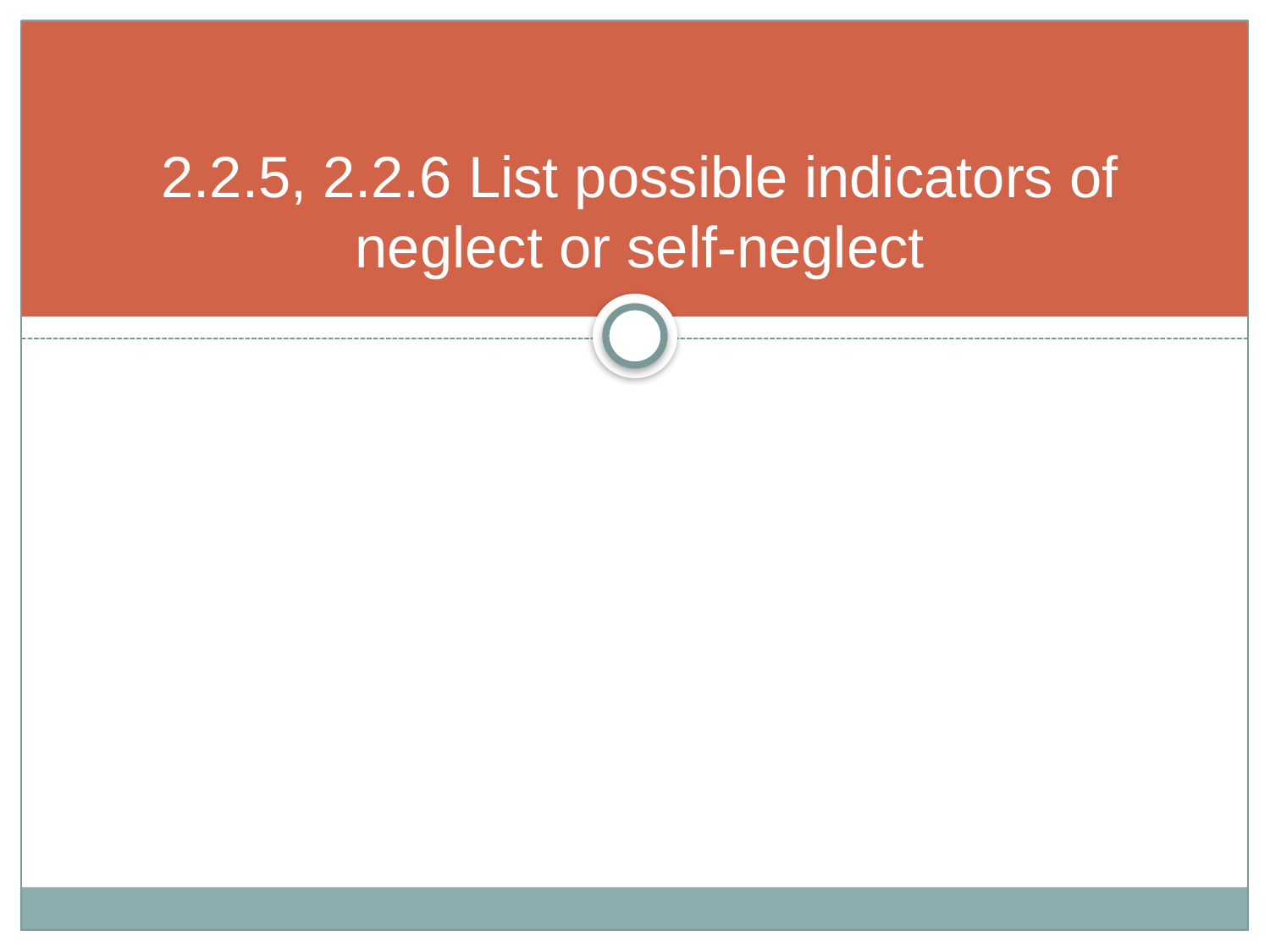

# 2.2.5, 2.2.6 List possible indicators of neglect or self-neglect